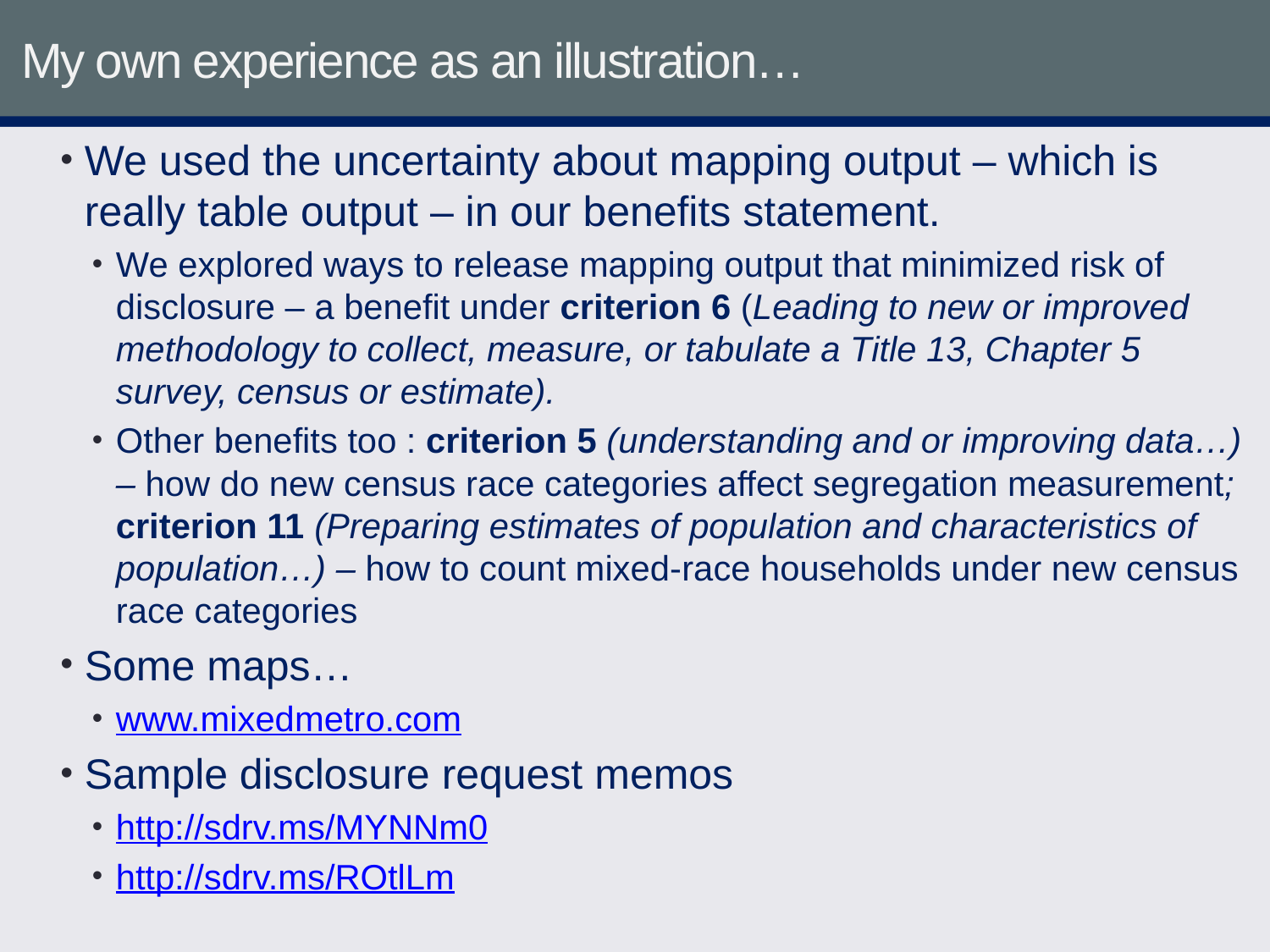

# My own experience as an illustration…
We used the uncertainty about mapping output – which is really table output – in our benefits statement.
We explored ways to release mapping output that minimized risk of disclosure – a benefit under criterion 6 (Leading to new or improved methodology to collect, measure, or tabulate a Title 13, Chapter 5 survey, census or estimate).
Other benefits too : criterion 5 (understanding and or improving data…) – how do new census race categories affect segregation measurement; criterion 11 (Preparing estimates of population and characteristics of population…) – how to count mixed-race households under new census race categories
Some maps…
www.mixedmetro.com
Sample disclosure request memos
http://sdrv.ms/MYNNm0
http://sdrv.ms/ROtlLm

15